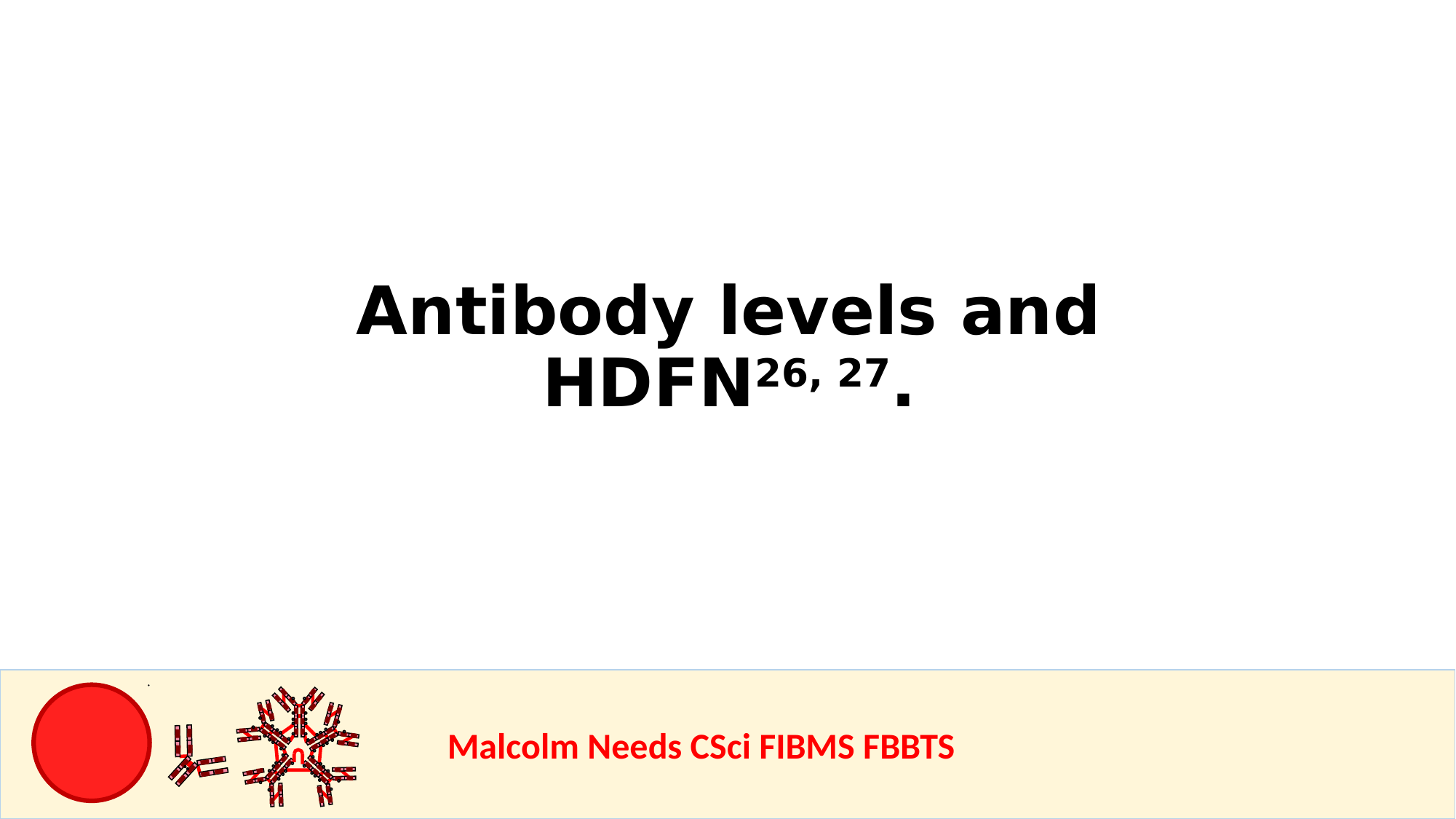

Antibody levels and HDFN26, 27.
				Malcolm Needs CSci FIBMS FBBTS